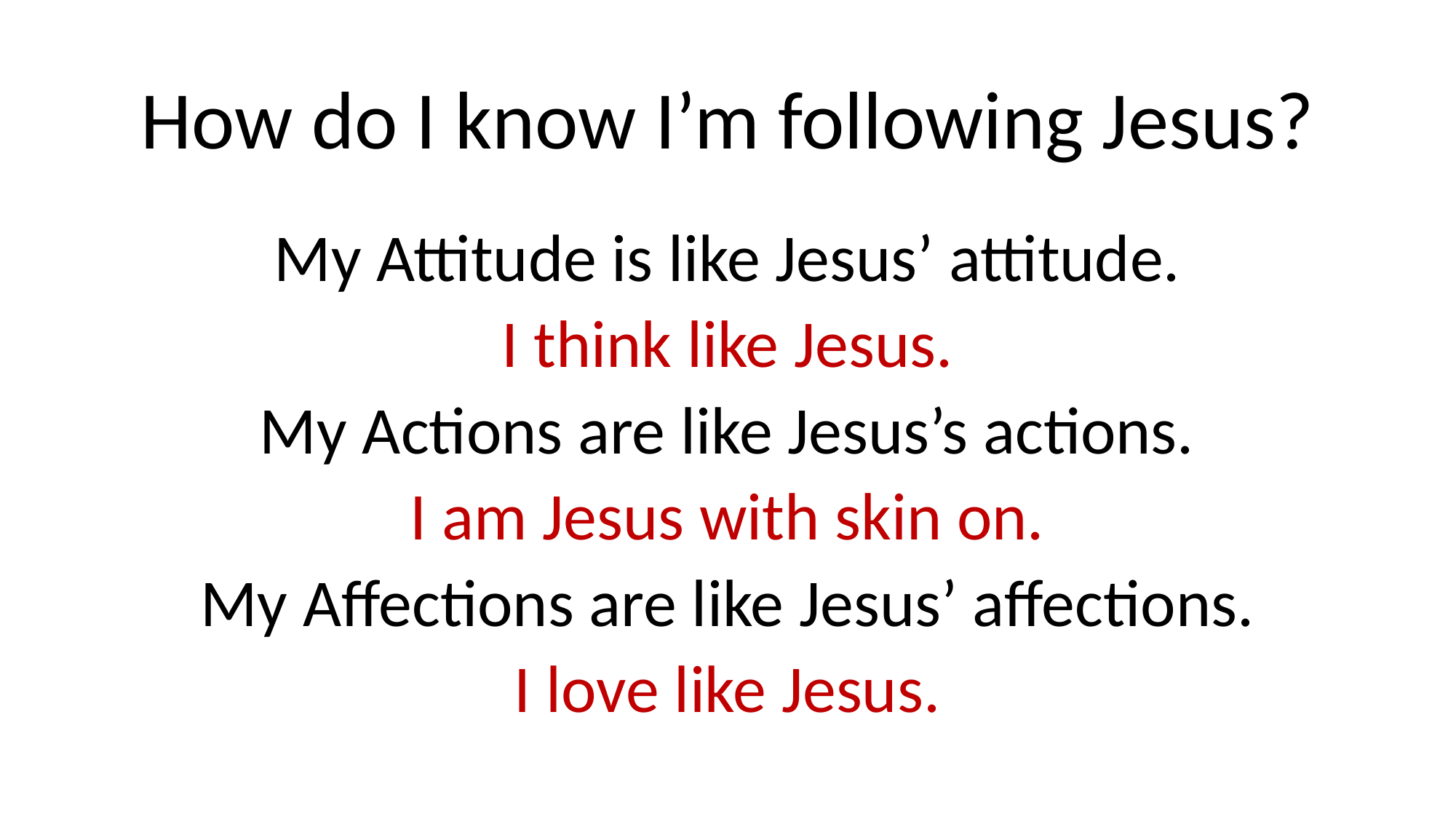

# How do I know I’m following Jesus?
My Attitude is like Jesus’ attitude.
I think like Jesus.
My Actions are like Jesus’s actions.
I am Jesus with skin on.
My Affections are like Jesus’ affections.
I love like Jesus.